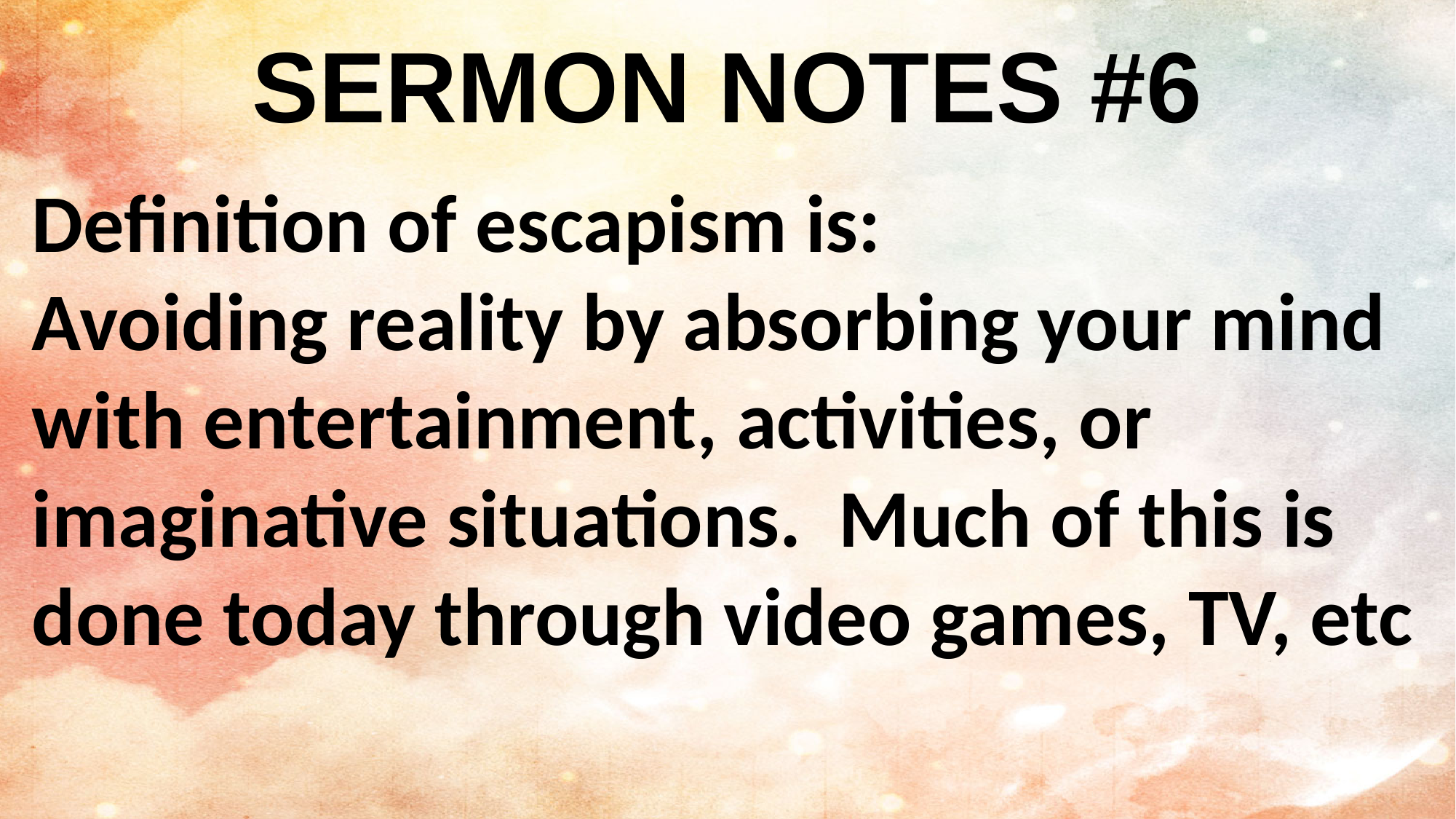

SERMON NOTES #6
Definition of escapism is:
Avoiding reality by absorbing your mind with entertainment, activities, or imaginative situations.  Much of this is done today through video games, TV, etc